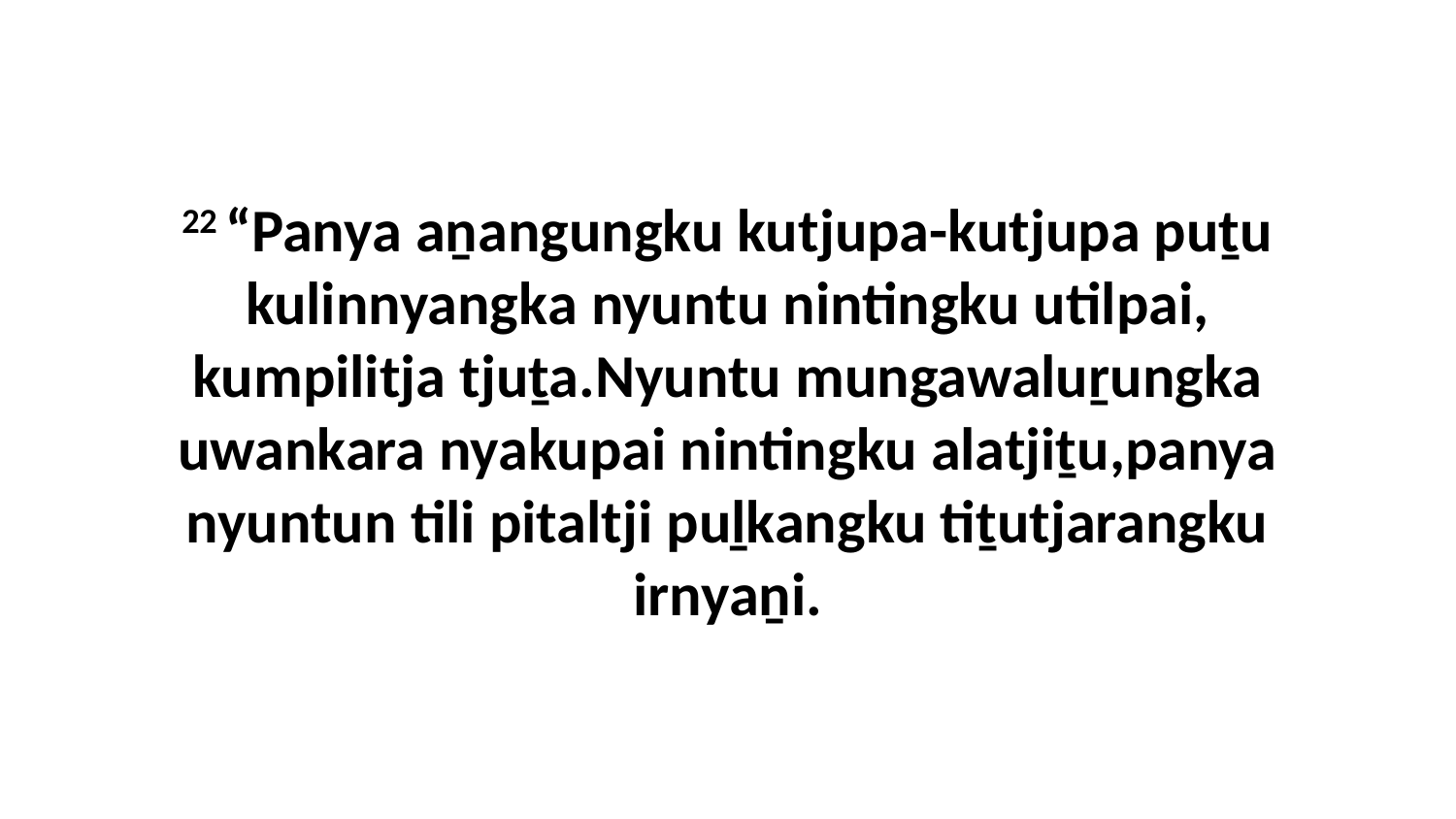

22 “Panya aṉangungku kutjupa-kutjupa puṯu kulinnyangka nyuntu nintingku utilpai, kumpilitja tjuṯa.Nyuntu mungawaluṟungka uwankara nyakupai nintingku alatjiṯu,panya nyuntun tili pitaltji puḻkangku tiṯutjarangku irnyaṉi.